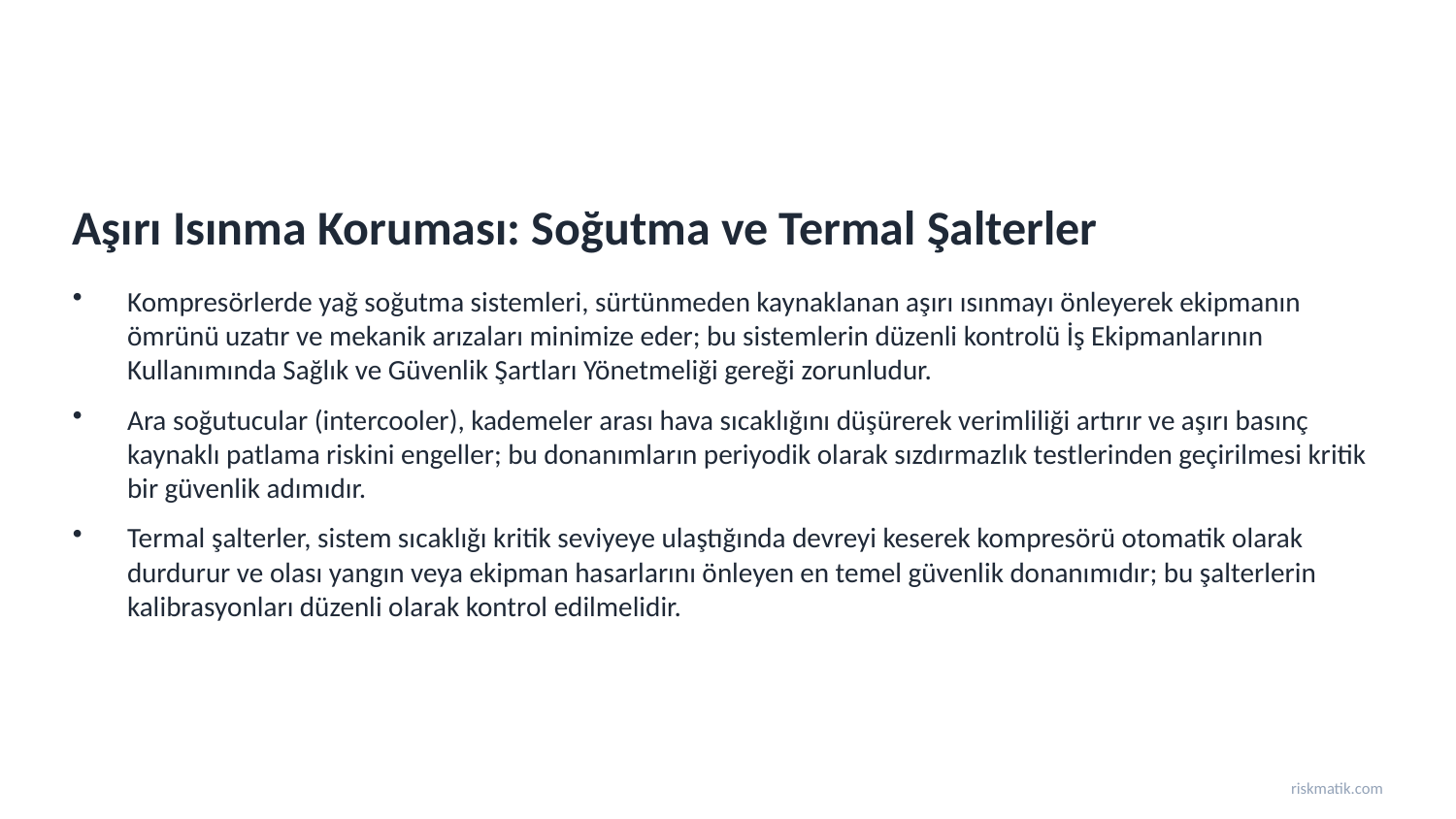

Aşırı Isınma Koruması: Soğutma ve Termal Şalterler
Kompresörlerde yağ soğutma sistemleri, sürtünmeden kaynaklanan aşırı ısınmayı önleyerek ekipmanın ömrünü uzatır ve mekanik arızaları minimize eder; bu sistemlerin düzenli kontrolü İş Ekipmanlarının Kullanımında Sağlık ve Güvenlik Şartları Yönetmeliği gereği zorunludur.
Ara soğutucular (intercooler), kademeler arası hava sıcaklığını düşürerek verimliliği artırır ve aşırı basınç kaynaklı patlama riskini engeller; bu donanımların periyodik olarak sızdırmazlık testlerinden geçirilmesi kritik bir güvenlik adımıdır.
Termal şalterler, sistem sıcaklığı kritik seviyeye ulaştığında devreyi keserek kompresörü otomatik olarak durdurur ve olası yangın veya ekipman hasarlarını önleyen en temel güvenlik donanımıdır; bu şalterlerin kalibrasyonları düzenli olarak kontrol edilmelidir.
riskmatik.com